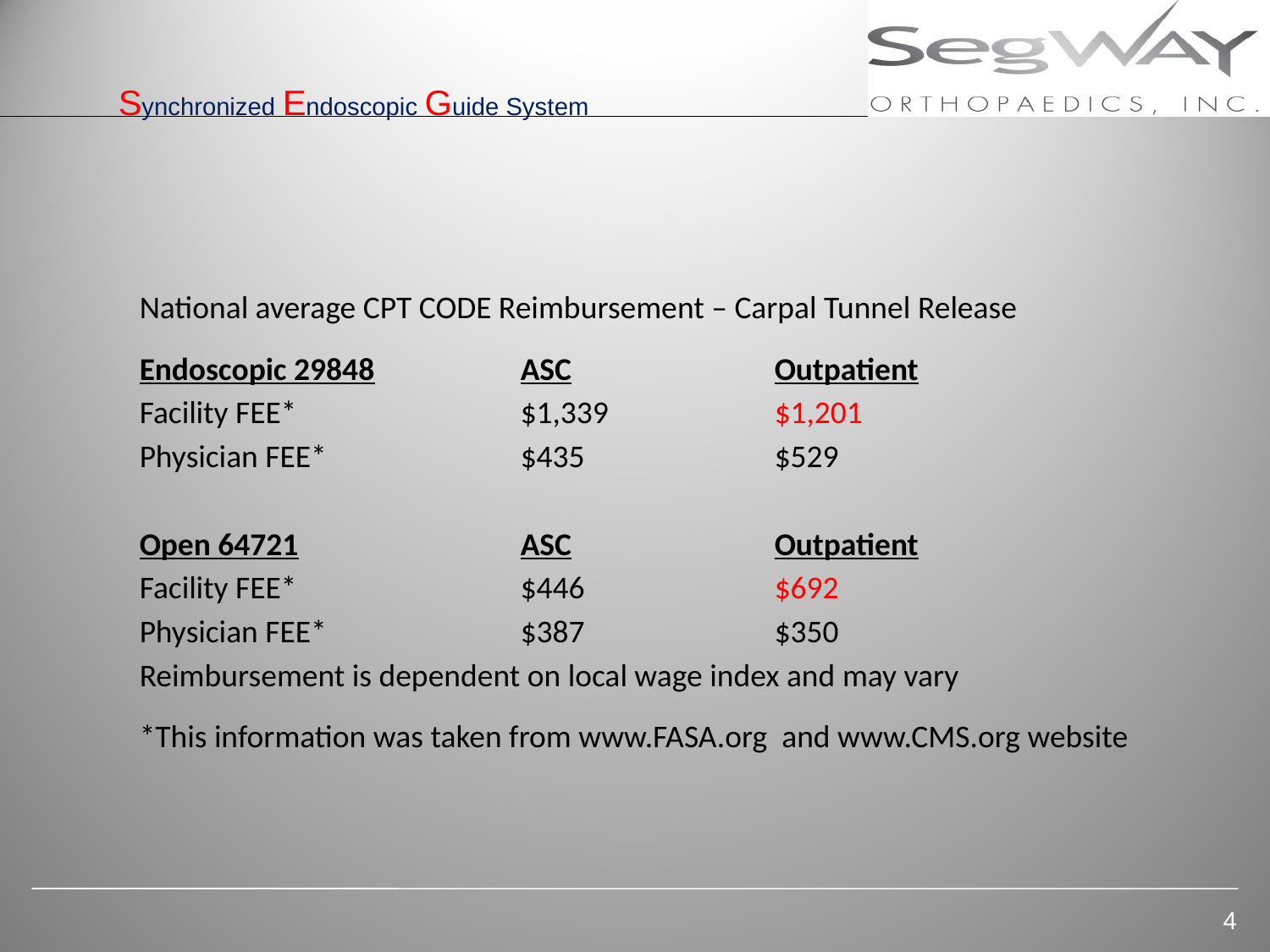

National average CPT CODE Reimbursement – Carpal Tunnel Release
Endoscopic 29848		ASC		Outpatient
Facility FEE* 		$1,339		$1,201
Physician FEE*		$435		$529

Open 64721		ASC		Outpatient
Facility FEE* 		$446		$692
Physician FEE*		$387		$350
Reimbursement is dependent on local wage index and may vary
*This information was taken from www.FASA.org  and www.CMS.org website
4